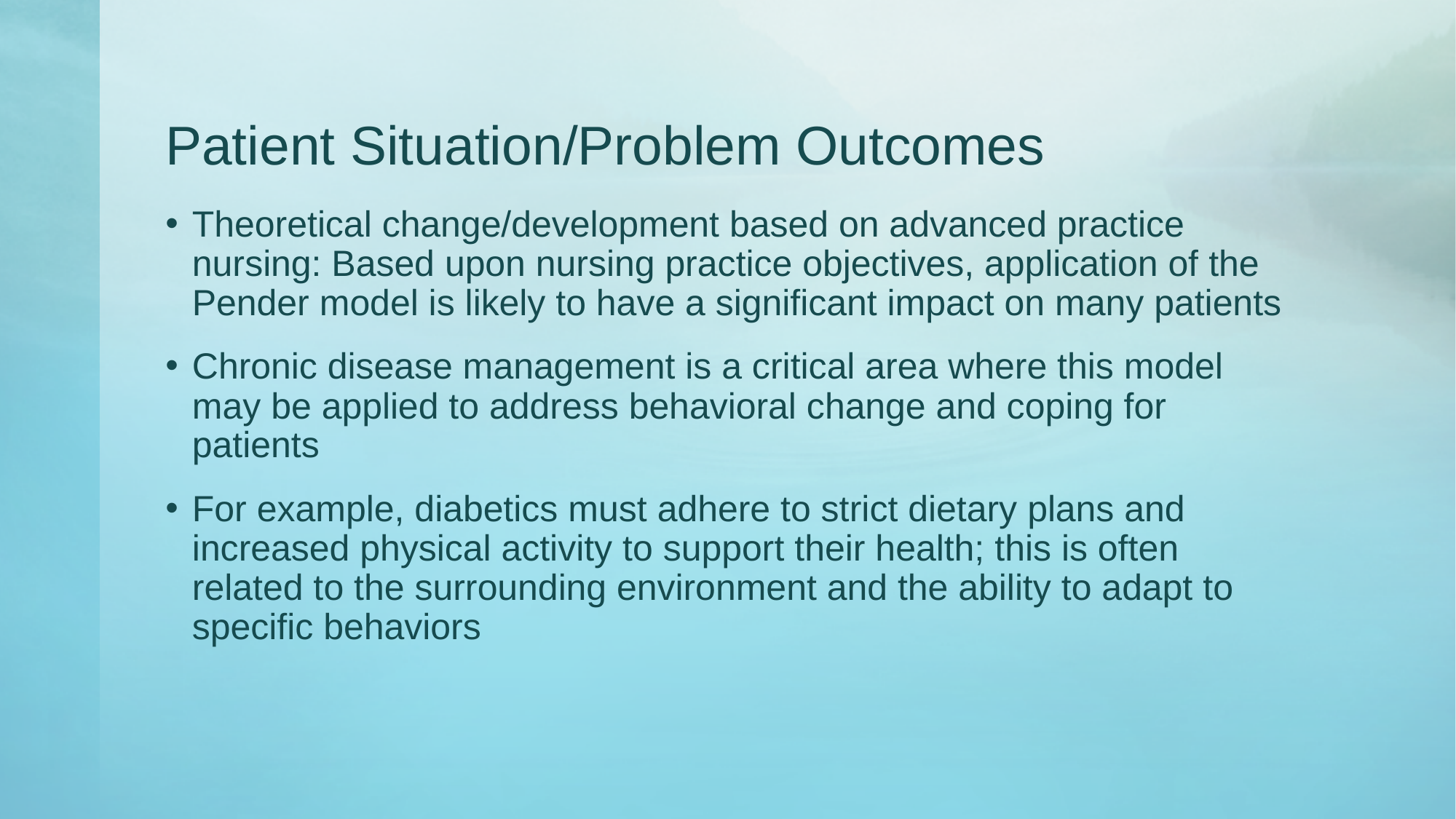

# Patient Situation/Problem Outcomes
Theoretical change/development based on advanced practice nursing: Based upon nursing practice objectives, application of the Pender model is likely to have a significant impact on many patients
Chronic disease management is a critical area where this model may be applied to address behavioral change and coping for patients
For example, diabetics must adhere to strict dietary plans and increased physical activity to support their health; this is often related to the surrounding environment and the ability to adapt to specific behaviors